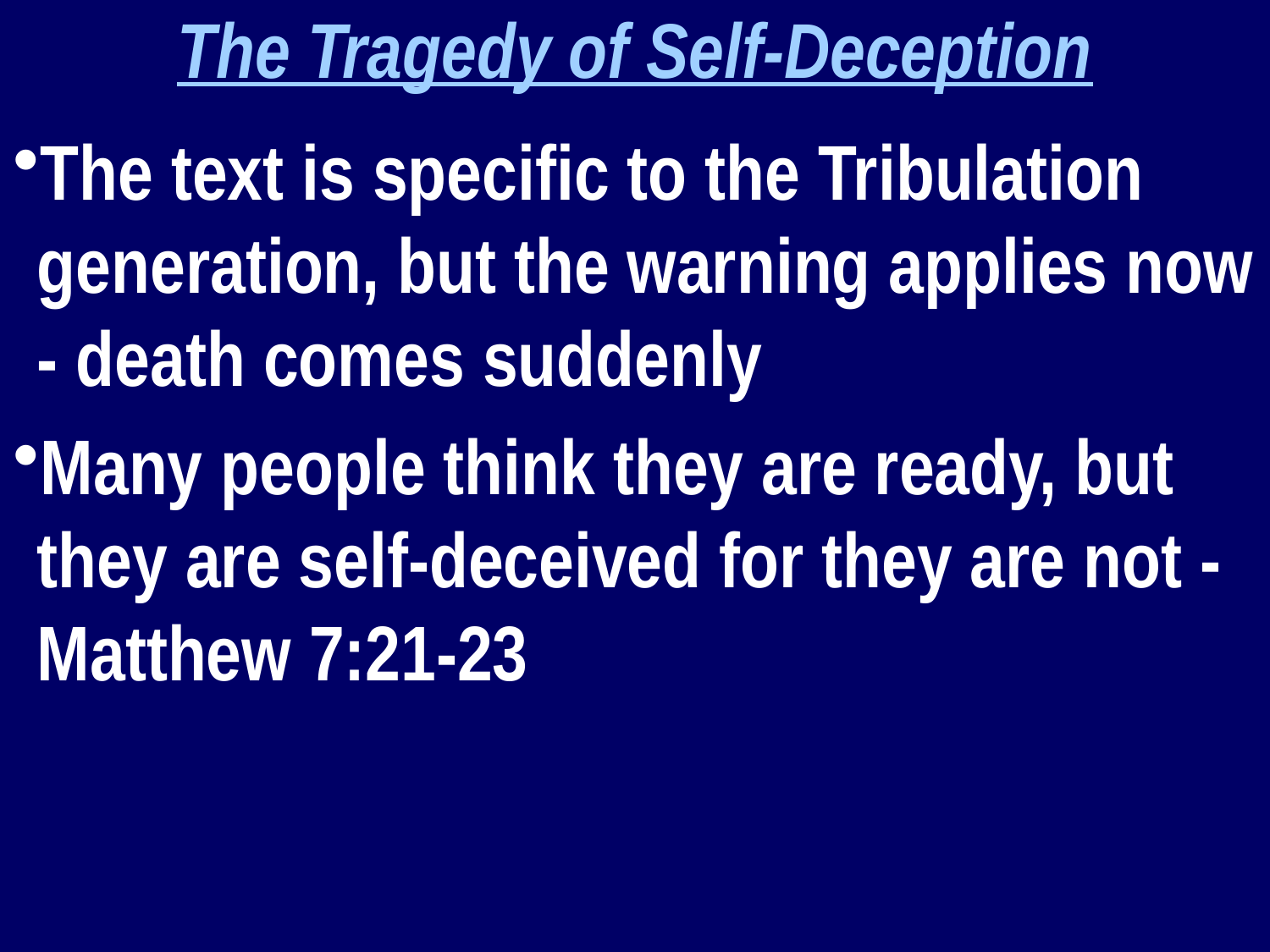

The Tragedy of Self-Deception
The text is specific to the Tribulation generation, but the warning applies now - death comes suddenly
Many people think they are ready, but they are self-deceived for they are not - Matthew 7:21-23